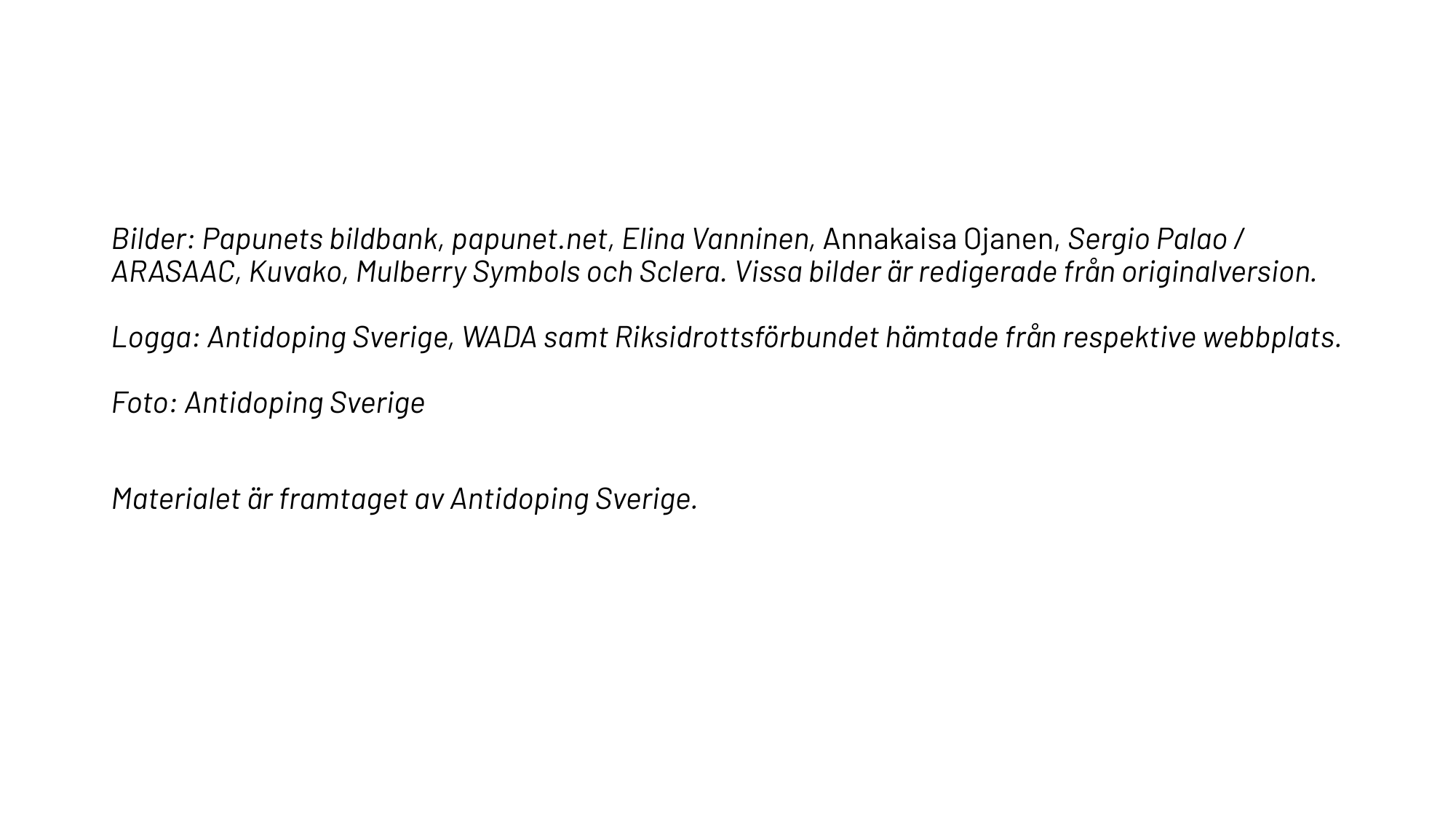

#
Bilder: Papunets bildbank, papunet.net, Elina Vanninen, Annakaisa Ojanen, Sergio Palao / ARASAAC, Kuvako, Mulberry Symbols och Sclera. Vissa bilder är redigerade från originalversion.
Logga: Antidoping Sverige, WADA samt Riksidrottsförbundet hämtade från respektive webbplats.
Foto: Antidoping Sverige

Materialet är framtaget av Antidoping Sverige.